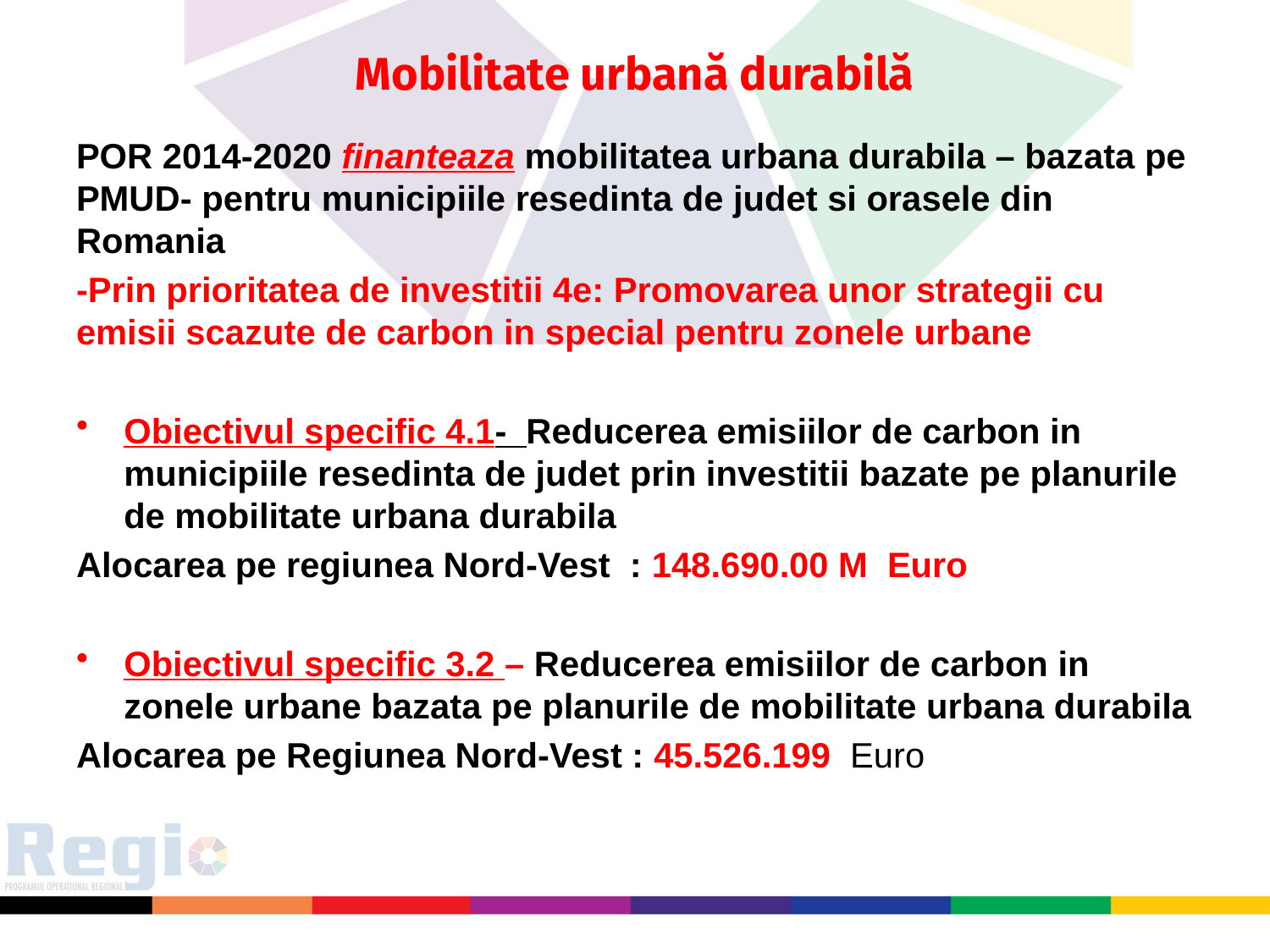

# Mobilitate urbană durabilă
POR 2014-2020 finanteaza mobilitatea urbana durabila – bazata pe PMUD- pentru municipiile resedinta de judet si orasele din Romania
-Prin prioritatea de investitii 4e: Promovarea unor strategii cu emisii scazute de carbon in special pentru zonele urbane

Obiectivul specific 4.1-  Reducerea emisiilor de carbon in municipiile resedinta de judet prin investitii bazate pe planurile de mobilitate urbana durabila
Alocarea pe regiunea Nord-Vest  : 148.690.00 M  Euro

Obiectivul specific 3.2 – Reducerea emisiilor de carbon in zonele urbane bazata pe planurile de mobilitate urbana durabila
Alocarea pe Regiunea Nord-Vest : 45.526.199  Euro